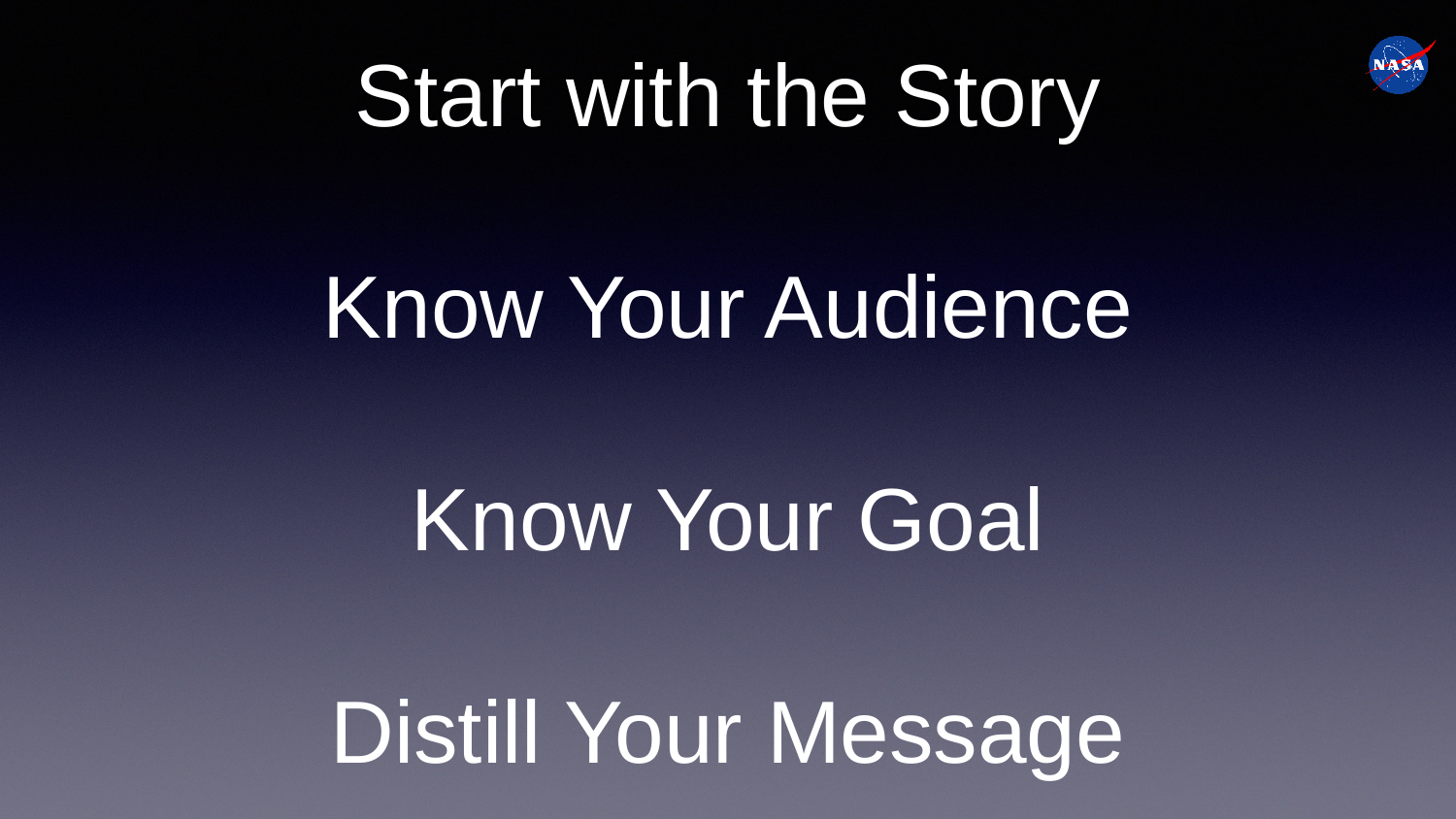

Start with the Story

Know Your Audience

Know Your Goal

Distill Your Message